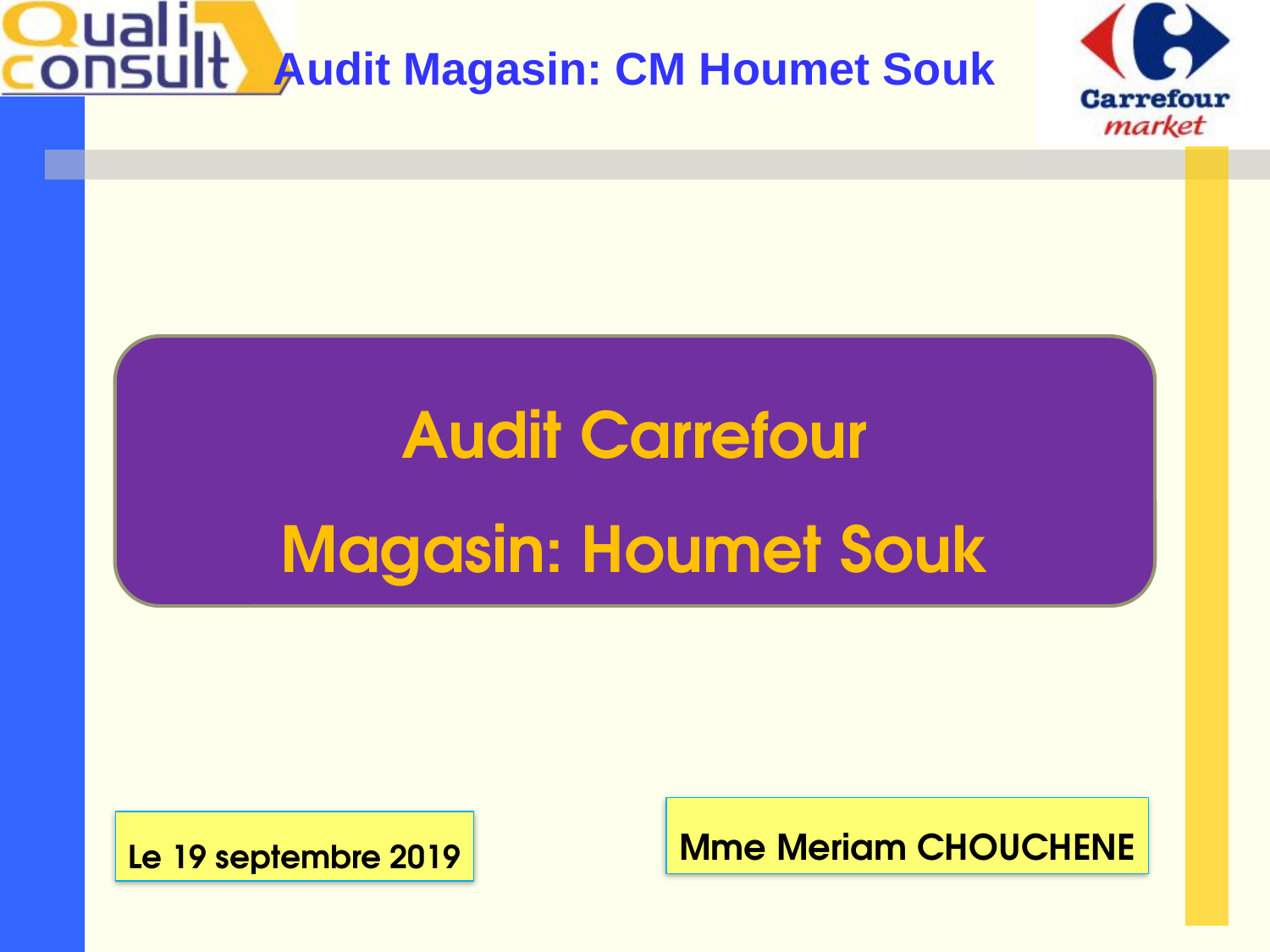

Audit Carrefour
Magasin: Houmet Souk
Mme Meriam CHOUCHENE
Le 19 septembre 2019